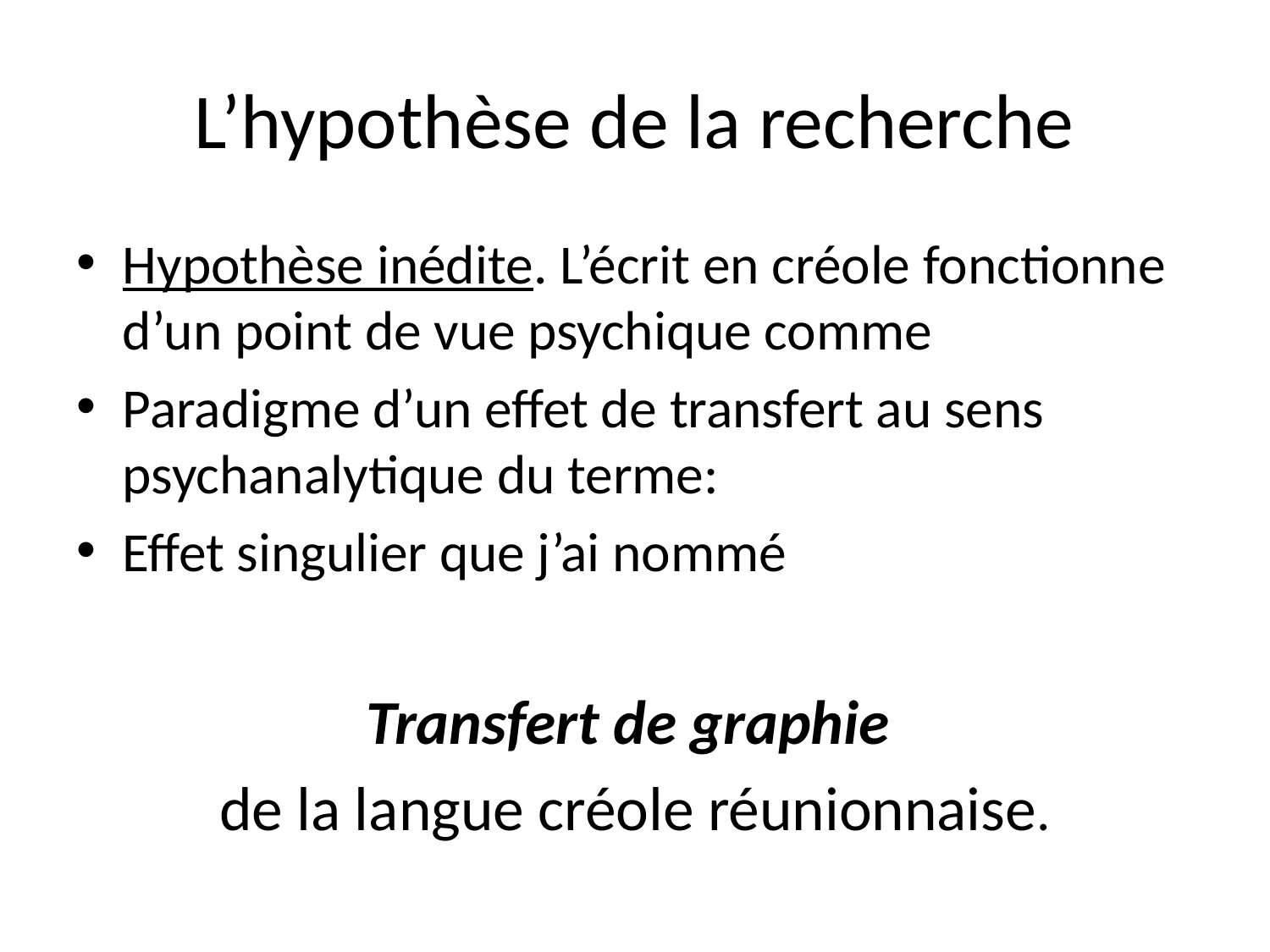

# L’hypothèse de la recherche
Hypothèse inédite. L’écrit en créole fonctionne d’un point de vue psychique comme
Paradigme d’un effet de transfert au sens psychanalytique du terme:
Effet singulier que j’ai nommé

Transfert de graphie
de la langue créole réunionnaise.